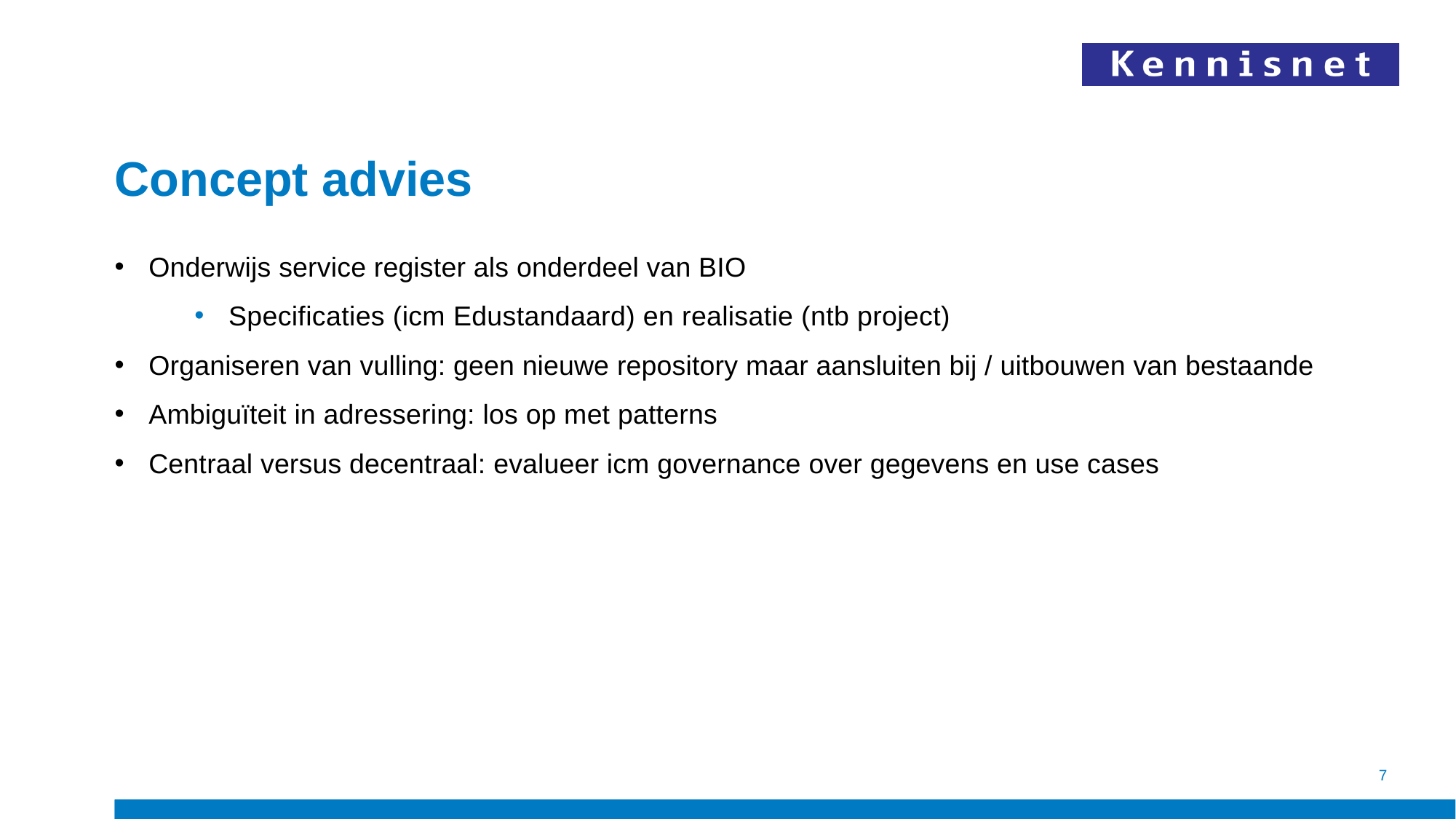

# Concept advies
Onderwijs service register als onderdeel van BIO
Specificaties (icm Edustandaard) en realisatie (ntb project)
Organiseren van vulling: geen nieuwe repository maar aansluiten bij / uitbouwen van bestaande
Ambiguïteit in adressering: los op met patterns
Centraal versus decentraal: evalueer icm governance over gegevens en use cases

7